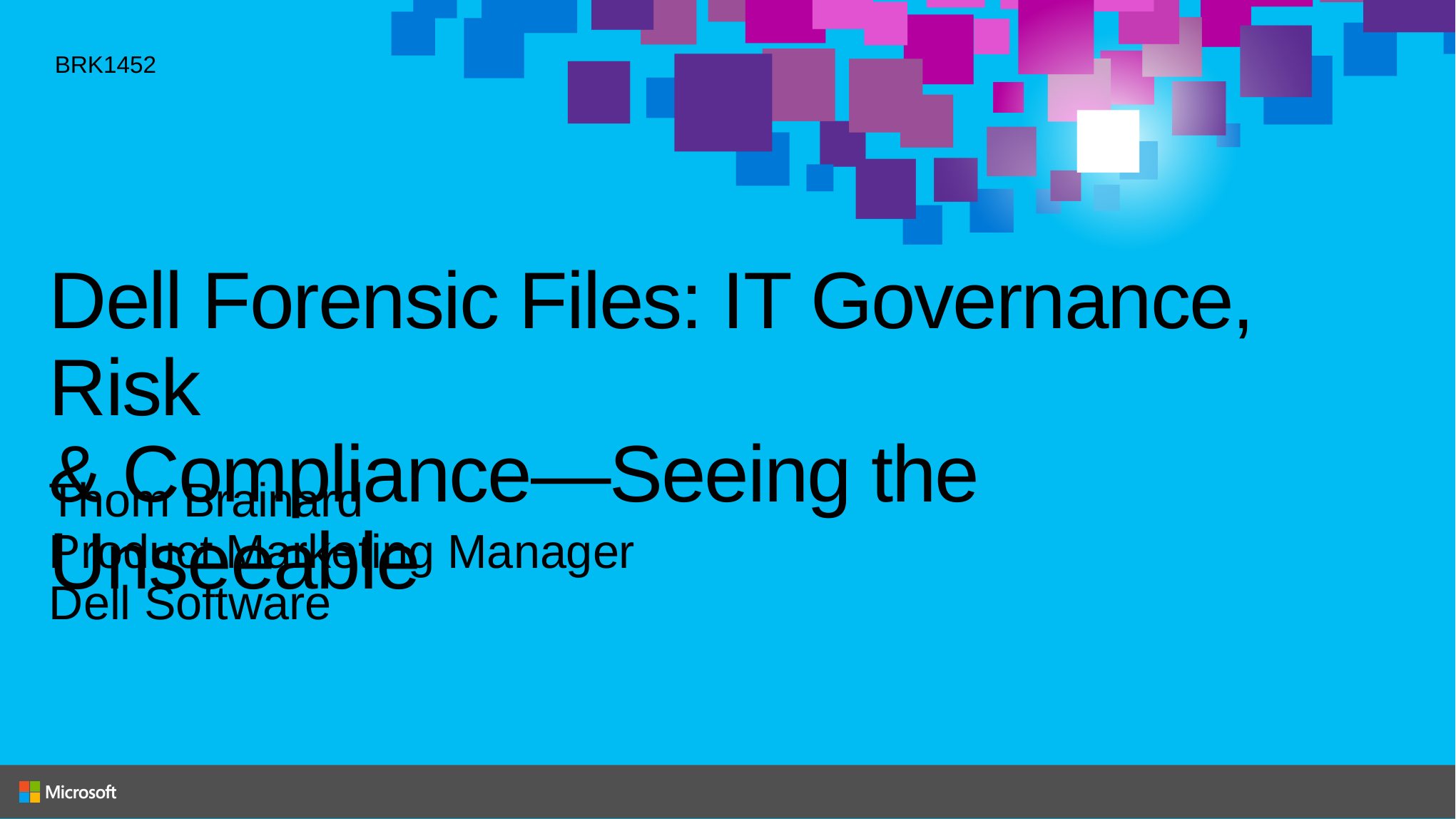

BRK1452
# Dell Forensic Files: IT Governance, Risk & Compliance—Seeing the Unseeable
Thom Brainard
Product Marketing Manager
Dell Software